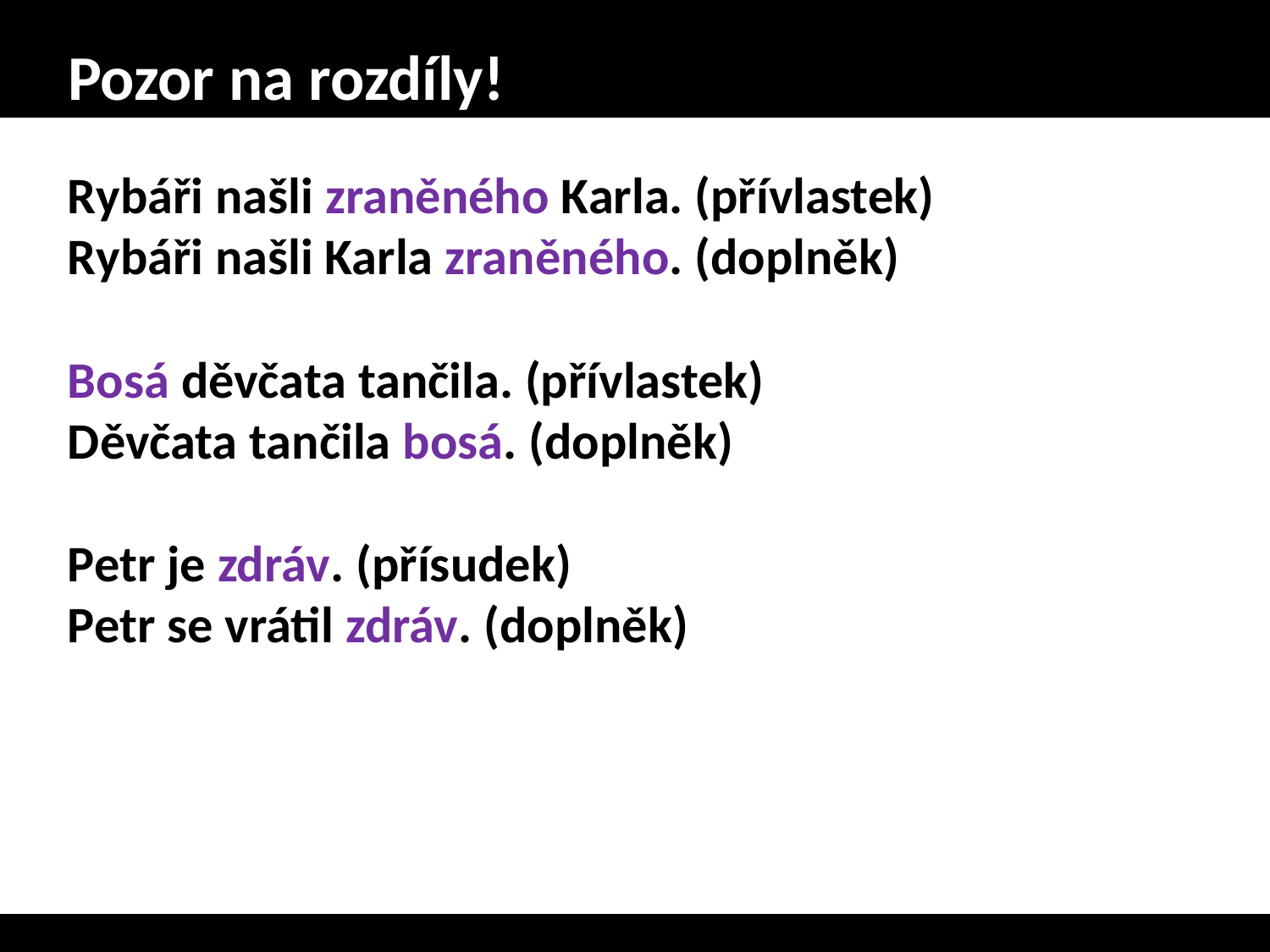

# Pozor na rozdíly!

Rybáři našli zraněného Karla. (přívlastek)
Rybáři našli Karla zraněného. (doplněk)

Bosá děvčata tančila. (přívlastek)
Děvčata tančila bosá. (doplněk)

Petr je zdráv. (přísudek)
Petr se vrátil zdráv. (doplněk)